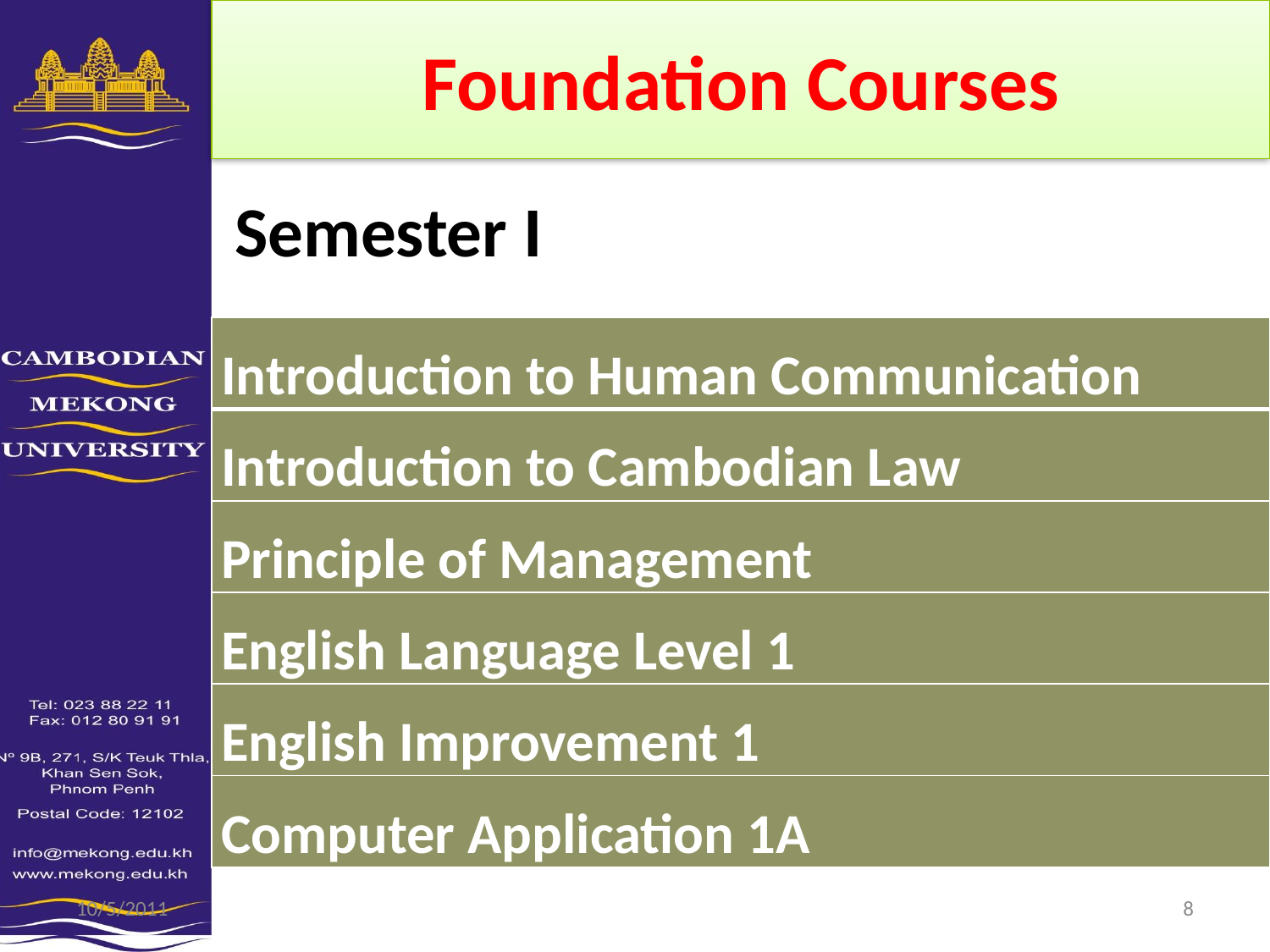

# Foundation Courses
Semester I
| Introduction to Human Communication |
| --- |
| Introduction to Cambodian Law |
| Principle of Management |
| English Language Level 1 |
| English Improvement 1 |
| Computer Application 1A |
10/5/2011
8